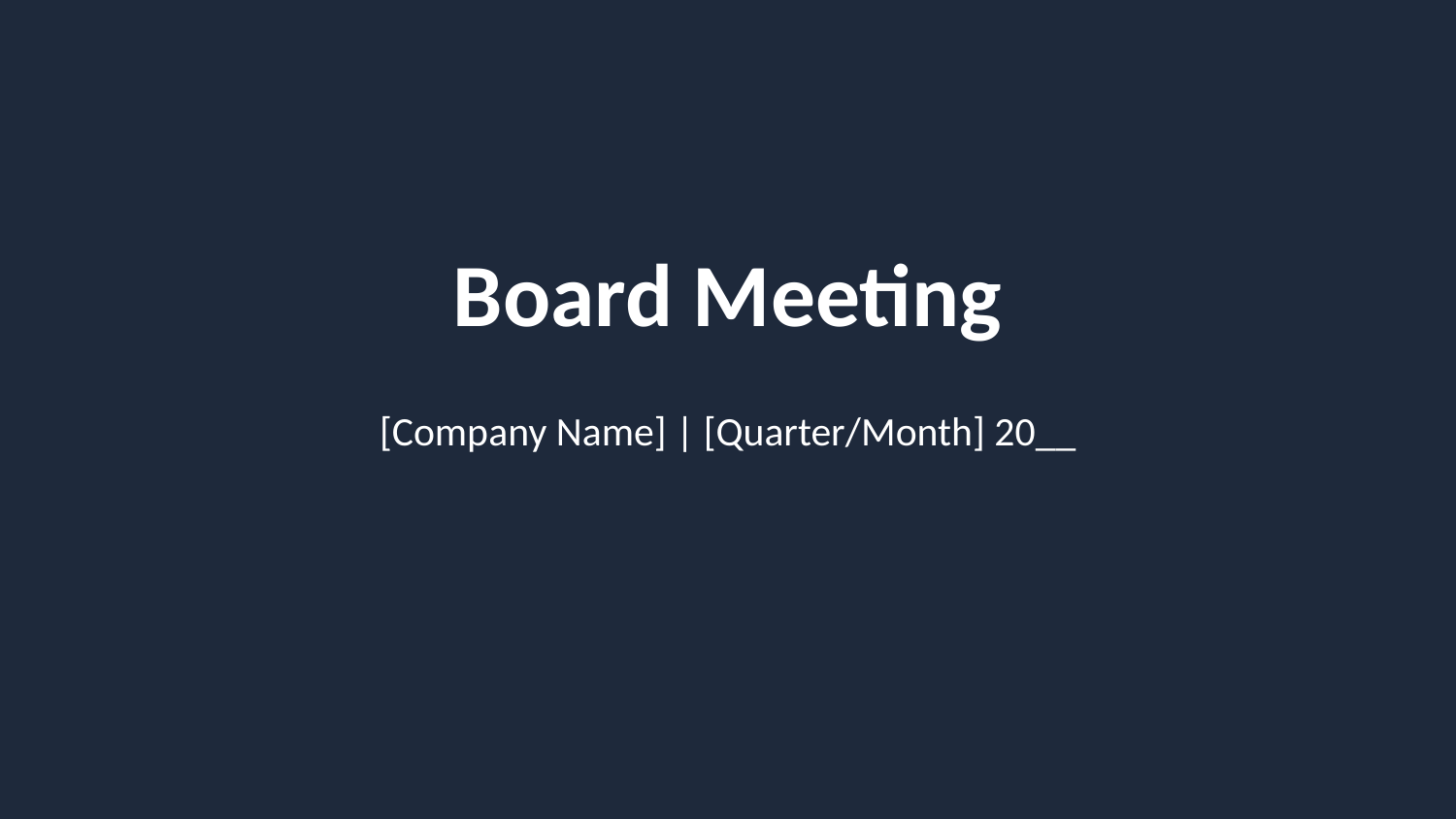

Board Meeting
[Company Name] | [Quarter/Month] 20__